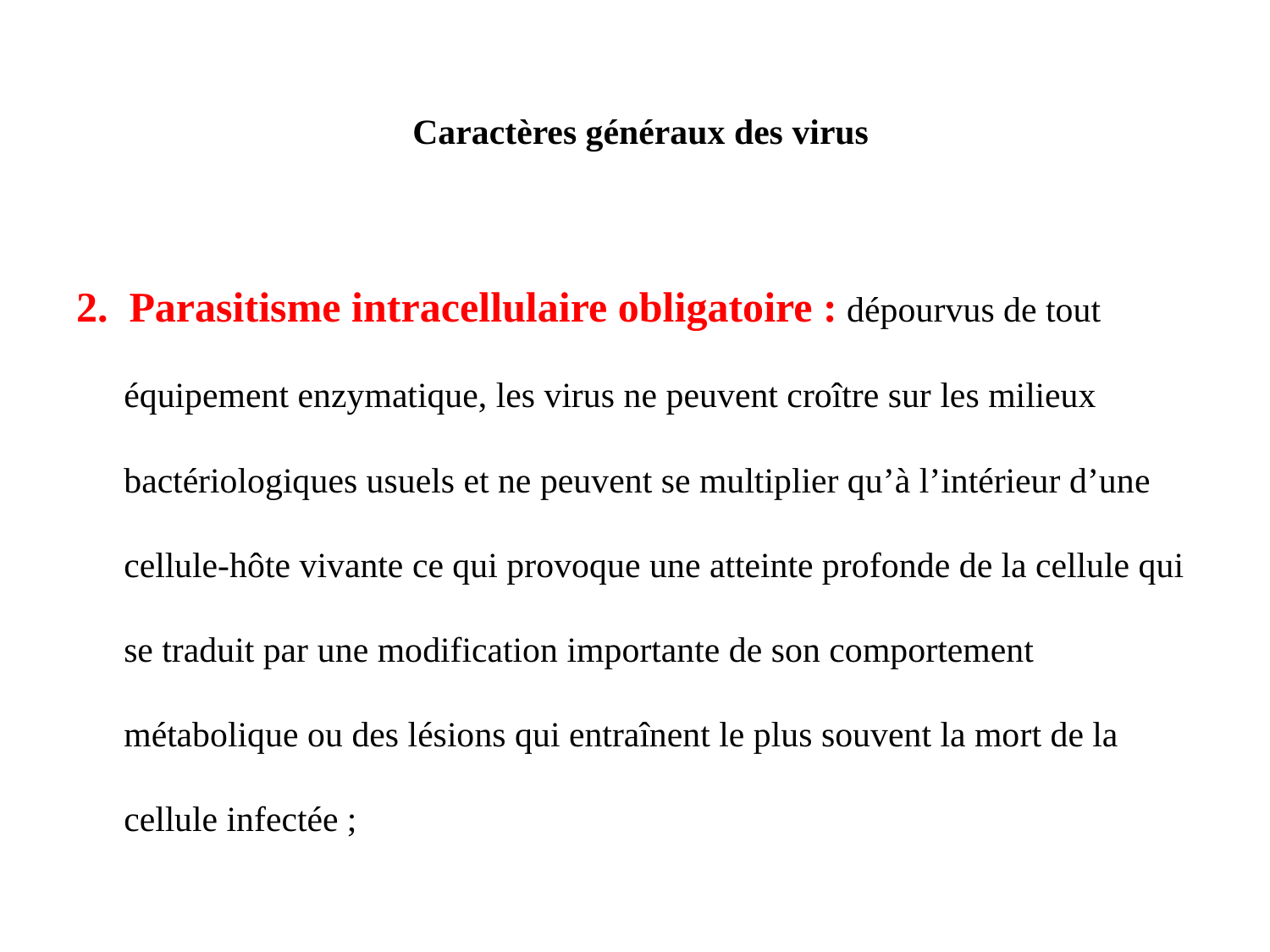

# Caractères généraux des virus
2.  Parasitisme intracellulaire obligatoire : dépourvus de tout équipement enzymatique, les virus ne peuvent croître sur les milieux bactériologiques usuels et ne peuvent se multiplier qu’à l’intérieur d’une cellule-hôte vivante ce qui provoque une atteinte profonde de la cellule qui se traduit par une modification importante de son comportement métabolique ou des lésions qui entraînent le plus souvent la mort de la cellule infectée ;